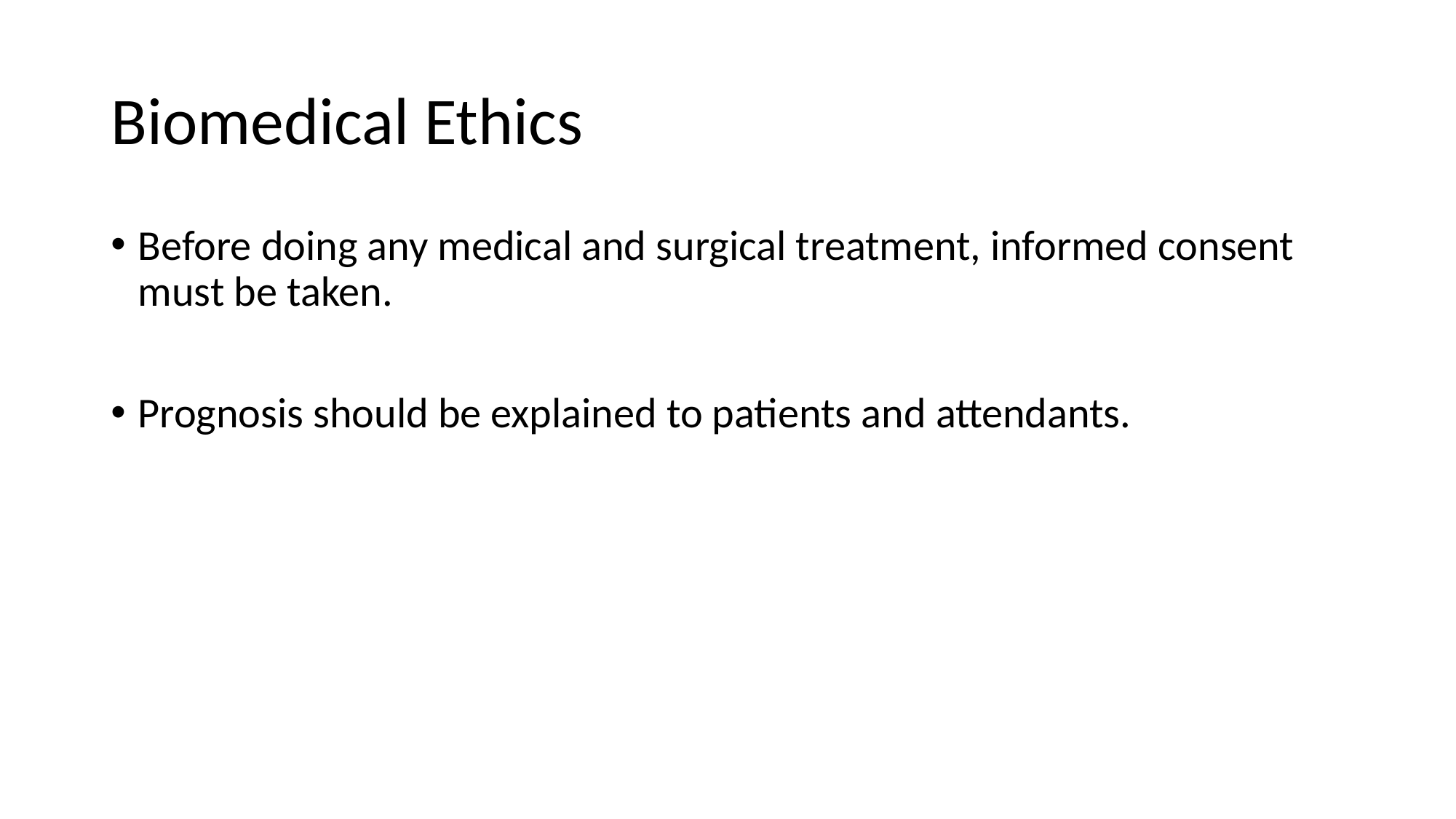

# Biomedical Ethics
Before doing any medical and surgical treatment, informed consent must be taken.

Prognosis should be explained to patients and attendants.